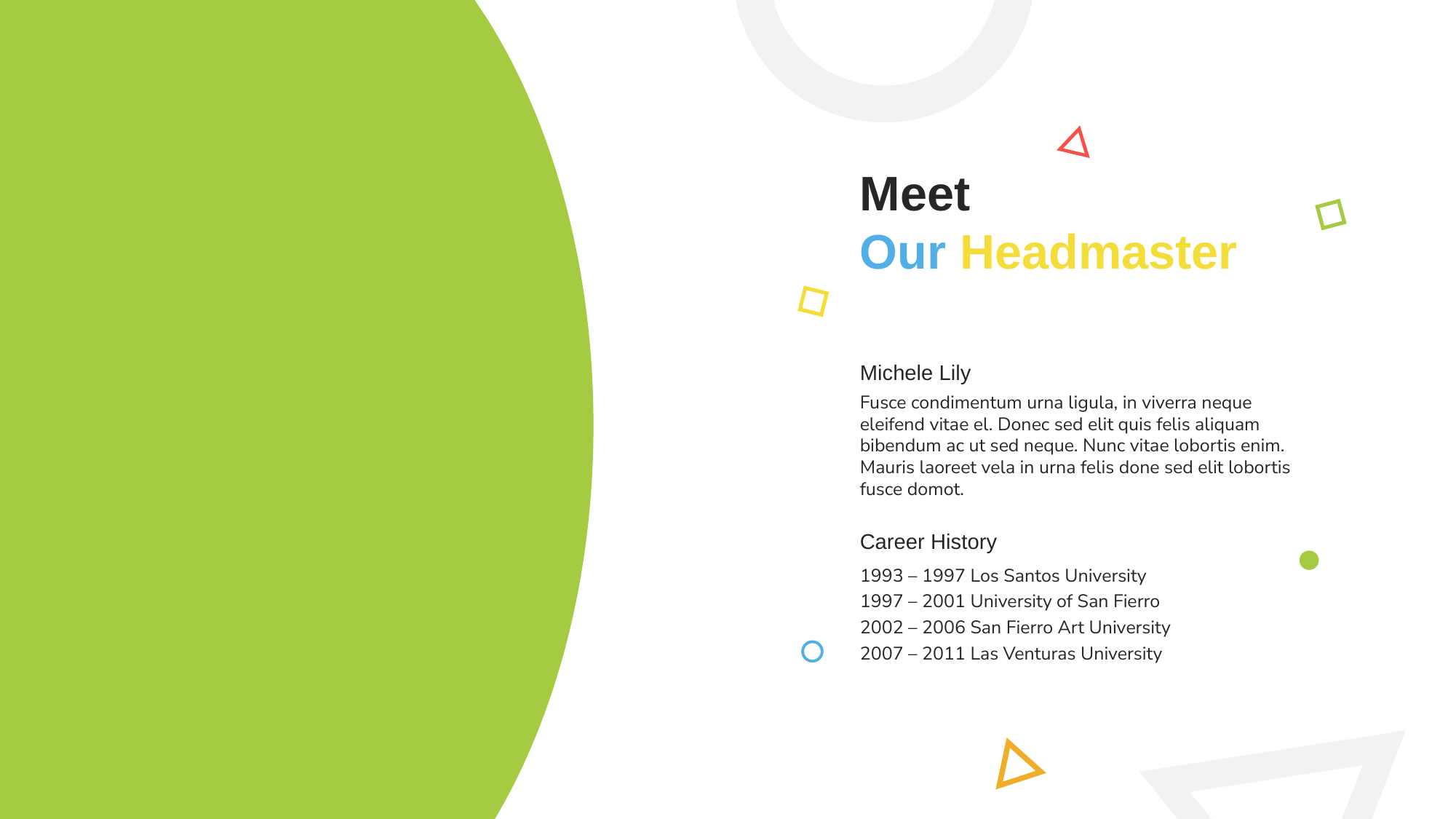

# Meet Our Headmaster

Michele Lily
Fusce condimentum urna ligula, in viverra neque eleifend vitae el. Donec sed elit quis felis aliquam bibendum ac ut sed neque. Nunc vitae lobortis enim. Mauris laoreet vela in urna felis done sed elit lobortis fusce domot.
Career History

1993 – 1997 Los Santos University
1997 – 2001 University of San Fierro
2002 – 2006 San Fierro Art University
2007 – 2011 Las Venturas University